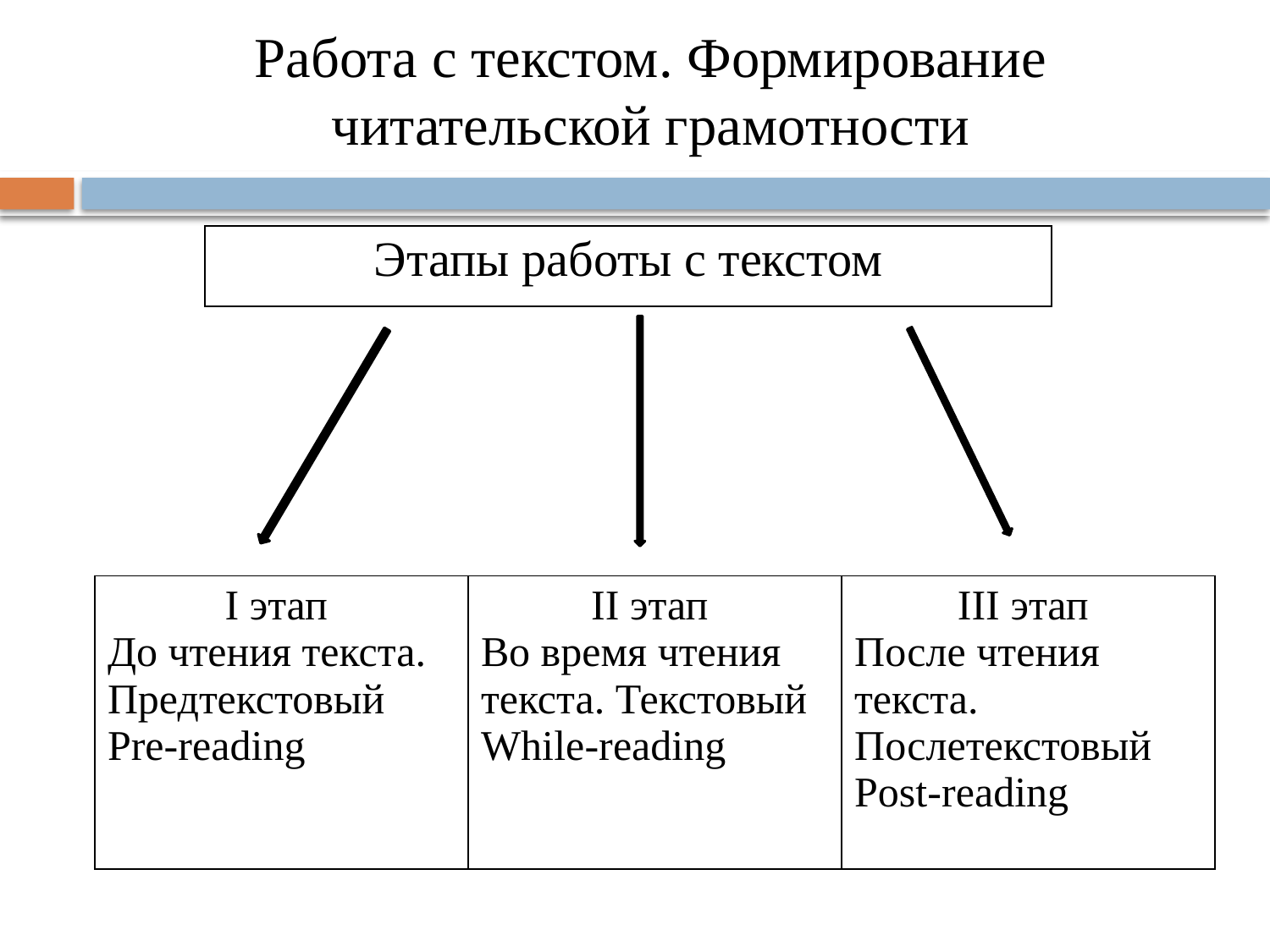

Работа с текстом. Формирование читательской грамотности
| Этапы работы с текстом |
| --- |

| I этап До чтения текста. Предтекстовый Pre-reading | II этап Во время чтения текста. Текстовый While-reading | III этап После чтения текста. Послетекстовый Post-reading |
| --- | --- | --- |